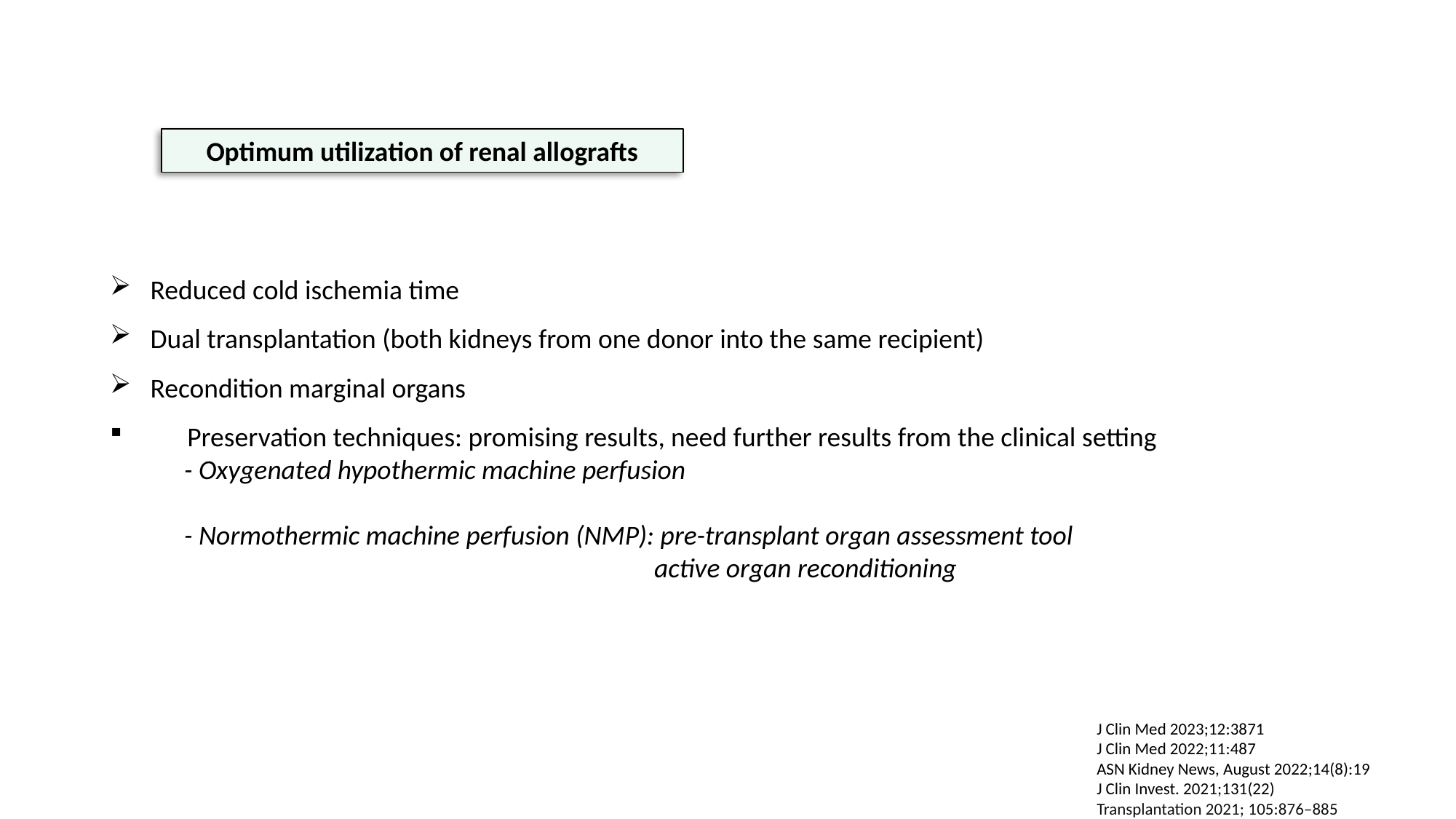

Optimum utilization of renal allografts
 Reduced cold ischemia time
 Dual transplantation (both kidneys from one donor into the same recipient)
 Recondition marginal organs
       Preservation techniques: promising results, need further results from the clinical setting
            - Oxygenated hypothermic machine perfusion

            - Normothermic machine perfusion (NMP): pre-transplant organ assessment tool
                                                                                        active organ reconditioning
J Clin Med 2023;12:3871
J Clin Med 2022;11:487
ASN Kidney News, August 2022;14(8):19
J Clin Invest. 2021;131(22)
Transplantation 2021; 105:876–885